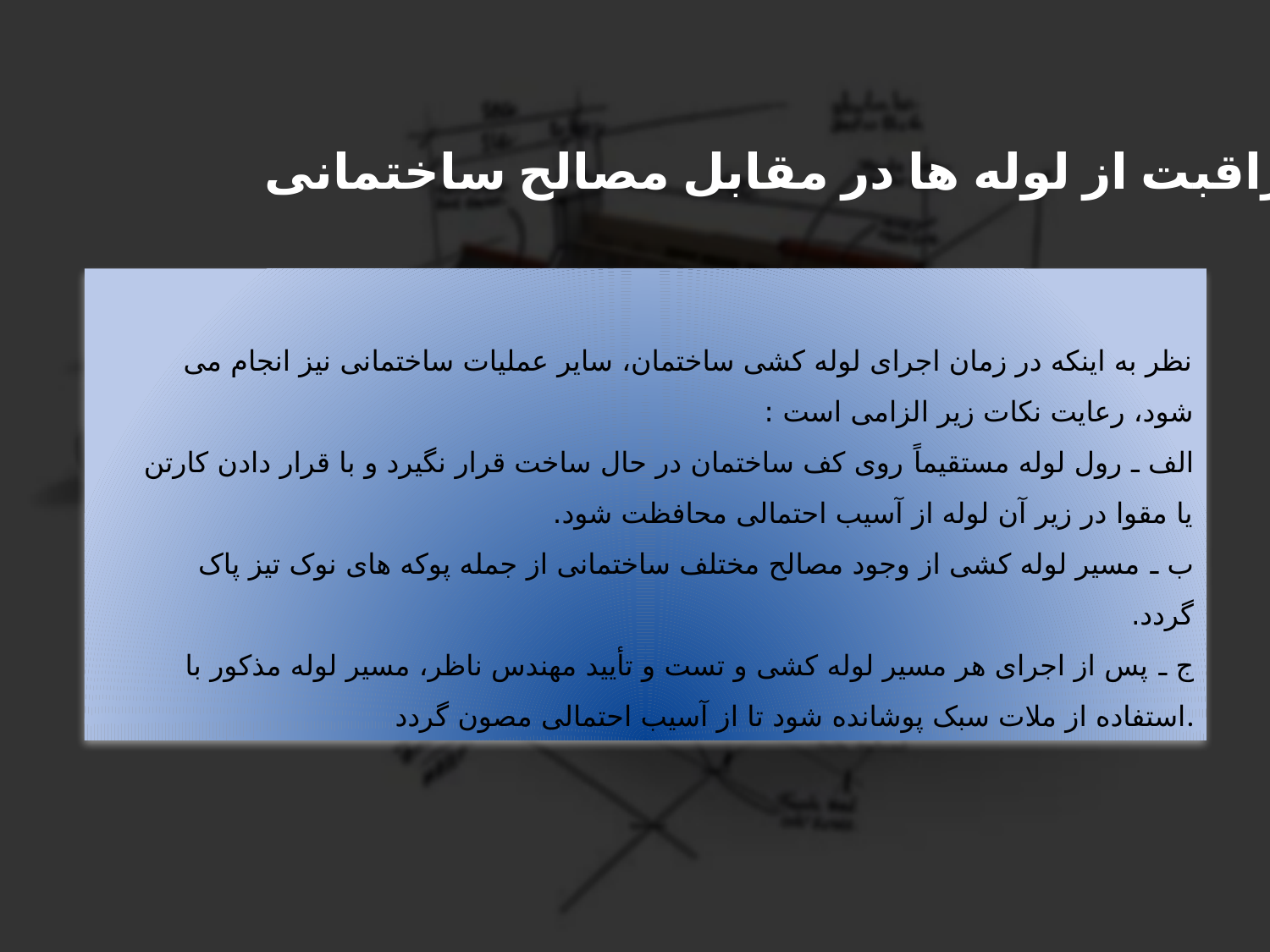

# مراقبت از لوله ها در مقابل مصالح ساختمانی
نظر به اینکه در زمان اجرای لوله کشی ساختمان، سایر عملیات ساختمانی نیز انجام می شود، رعایت نکات زیر الزامی است :
الف ـ رول لوله مستقیماً روی کف ساختمان در حال ساخت قرار نگیرد و با قرار دادن کارتن یا مقوا در زیر آن لوله از آسیب احتمالی محافظت شود.
ب ـ مسیر لوله کشی از وجود مصالح مختلف ساختمانی از جمله پوکه های نوک تیز پاک گردد.
ج ـ پس از اجرای هر مسیر لوله کشی و تست و تأیید مهندس ناظر، مسیر لوله مذکور با استفاده از ملات سبک پوشانده شود تا از آسیب احتمالی مصون گردد.